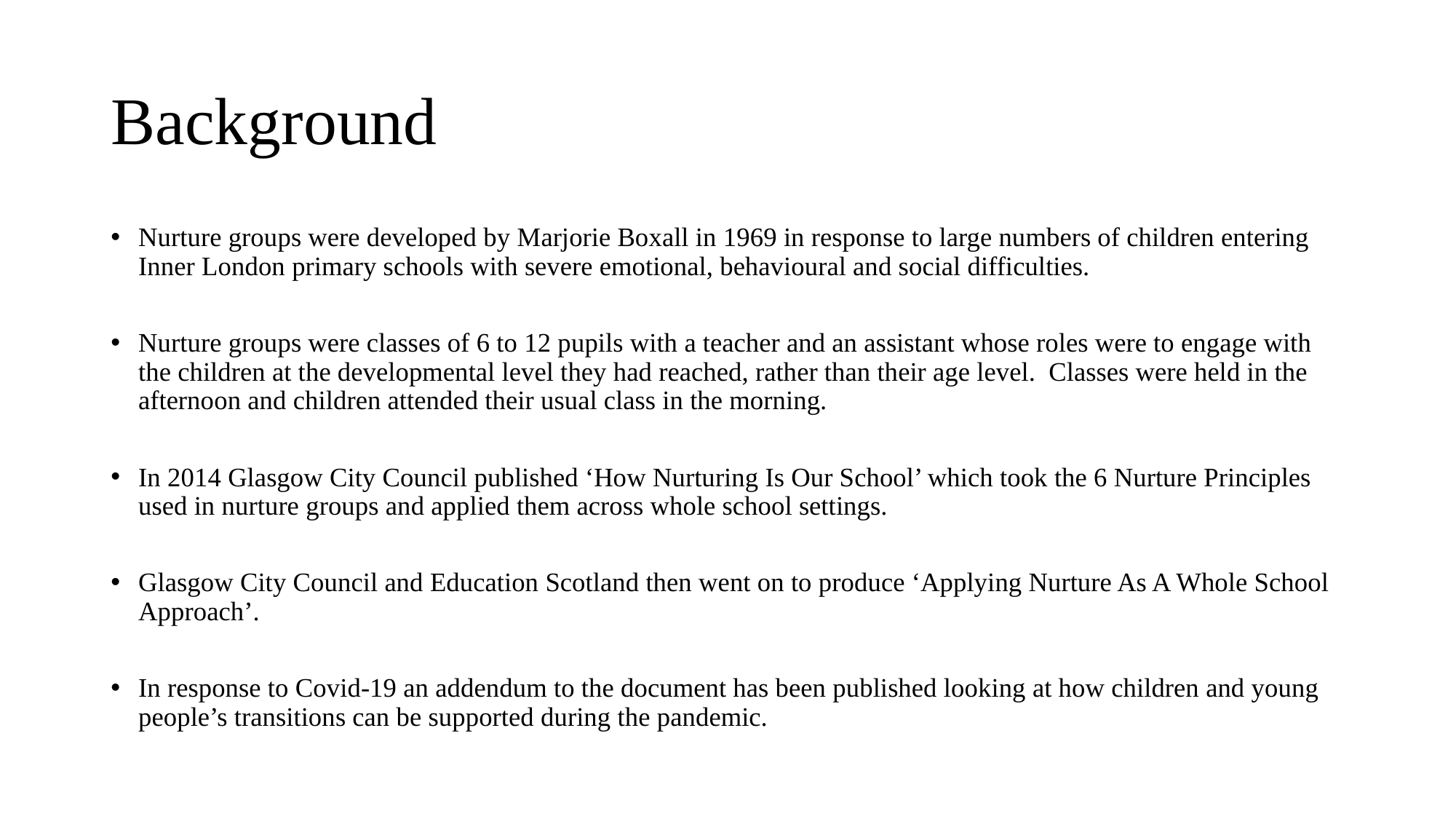

# Background
Nurture groups were developed by Marjorie Boxall in 1969 in response to large numbers of children entering Inner London primary schools with severe emotional, behavioural and social difficulties.

Nurture groups were classes of 6 to 12 pupils with a teacher and an assistant whose roles were to engage with the children at the developmental level they had reached, rather than their age level.  Classes were held in the afternoon and children attended their usual class in the morning.

In 2014 Glasgow City Council published ‘How Nurturing Is Our School’ which took the 6 Nurture Principles used in nurture groups and applied them across whole school settings.

Glasgow City Council and Education Scotland then went on to produce ‘Applying Nurture As A Whole School Approach’.

In response to Covid-19 an addendum to the document has been published looking at how children and young people’s transitions can be supported during the pandemic.